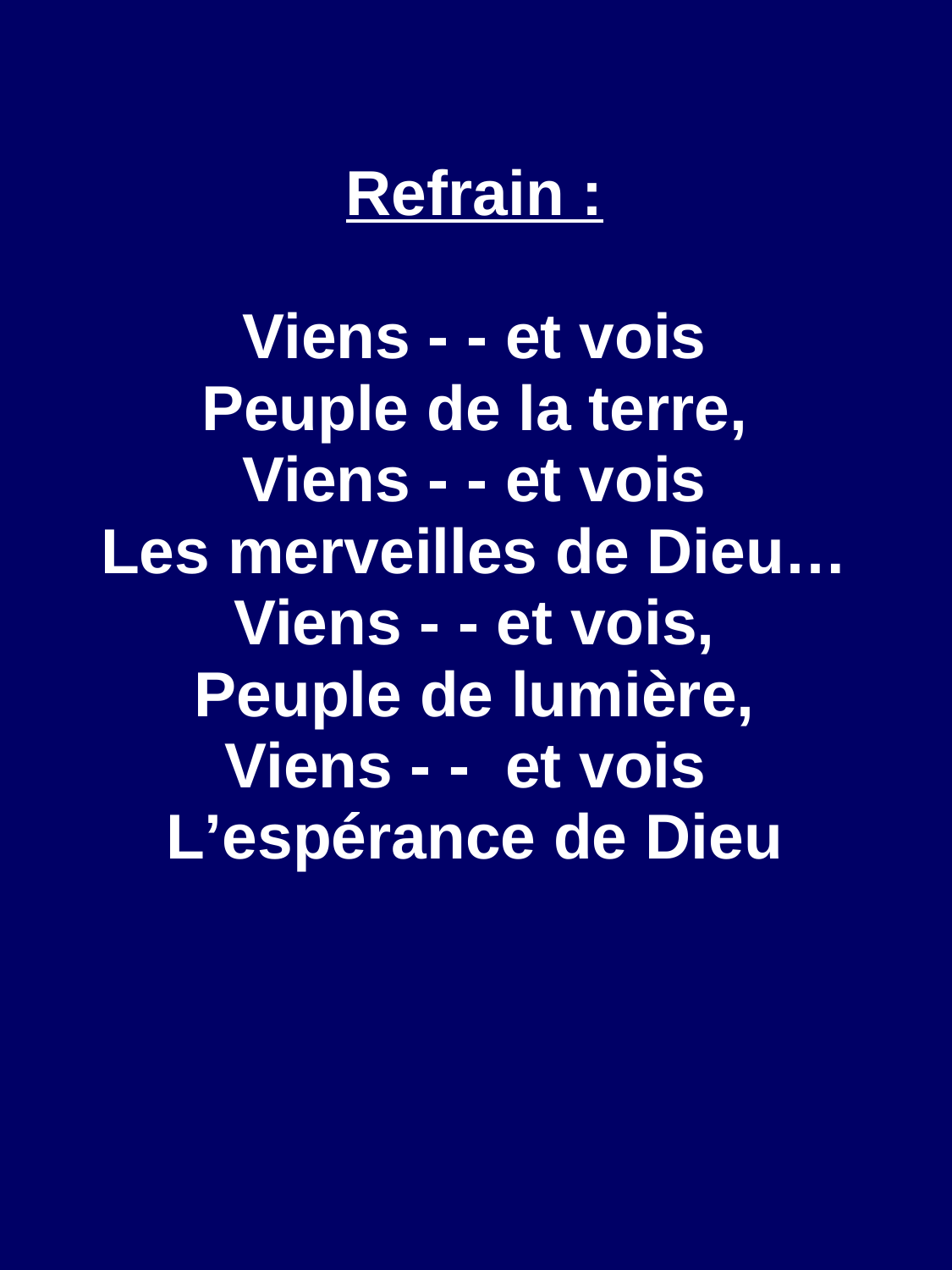

Refrain :

Viens - - et vois
Peuple de la terre,
Viens - - et vois
Les merveilles de Dieu…
Viens - - et vois,
Peuple de lumière,
Viens - -  et vois
Lʼespérance de Dieu